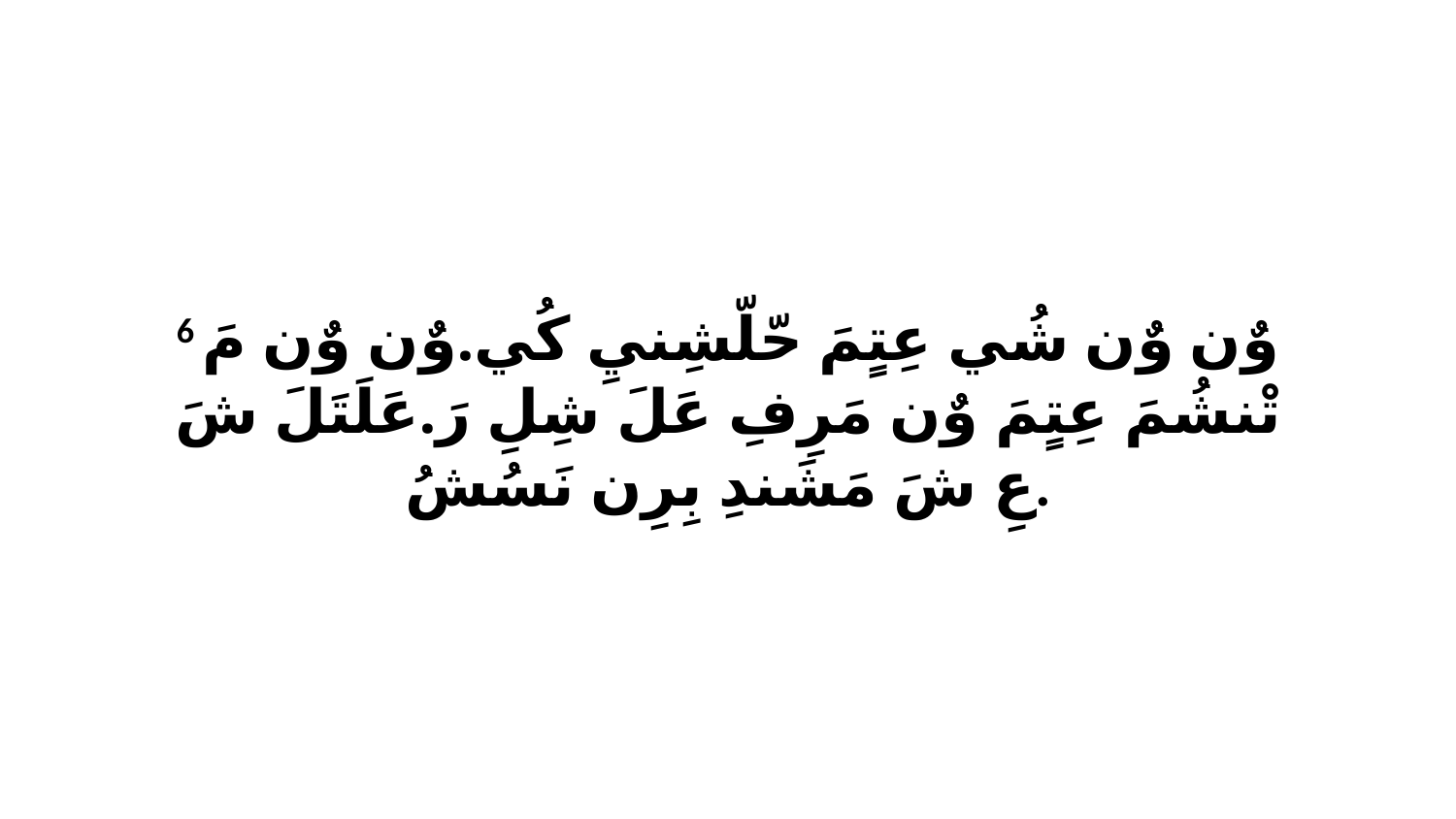

6 وٌن وٌن شُي عِتٍمَ حّلّشِنيِ كُي.وٌن وٌن مَ تْنشُمَ عِتٍمَ وٌن مَرِفِ عَلَ شِلِ رَ.عَلَتَلَ شَ عِ شَ مَشَندِ بِرِن نَسُشُ.